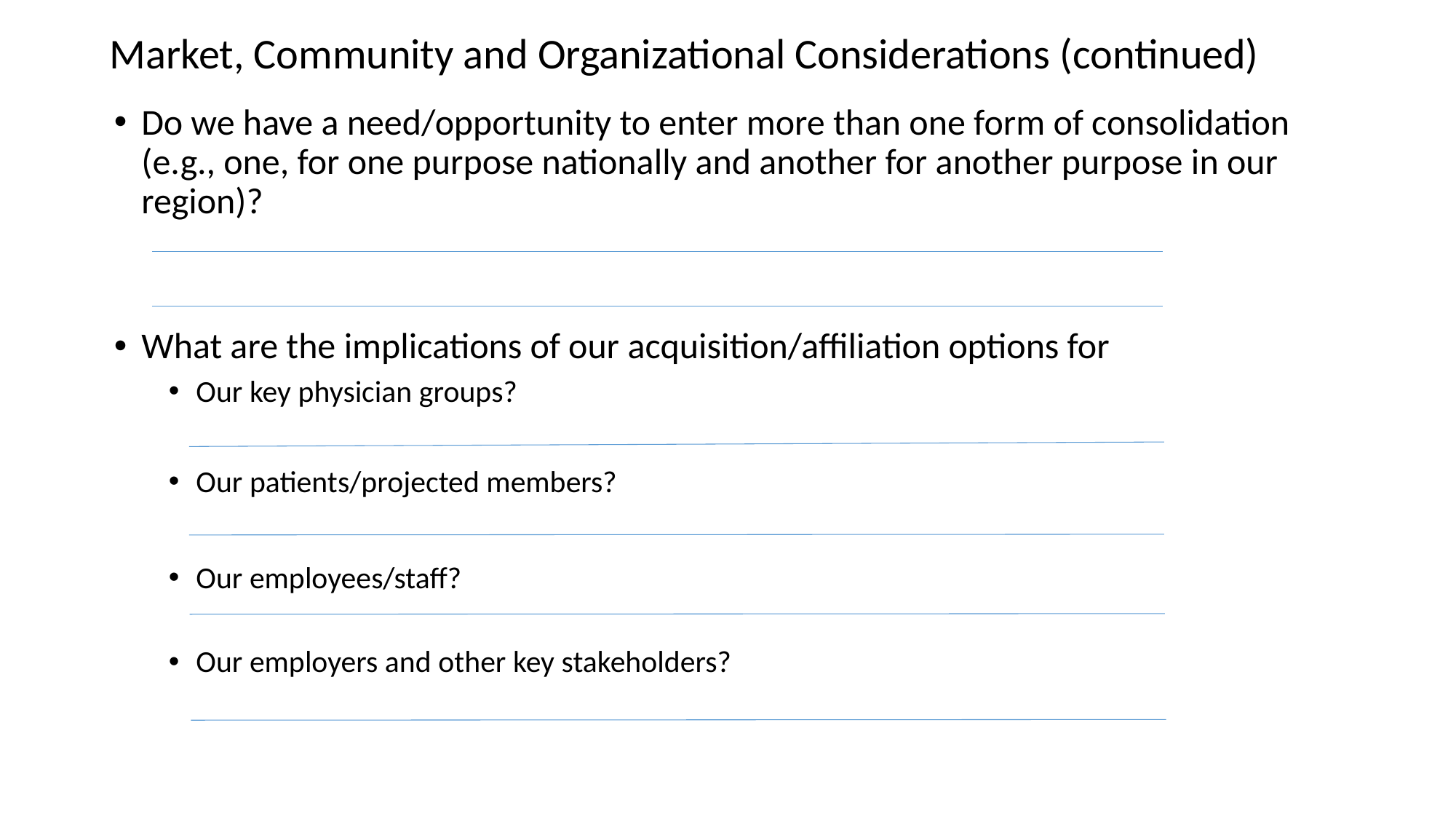

# Market, Community and Organizational Considerations (continued)
Do we have a need/opportunity to enter more than one form of consolidation (e.g., one, for one purpose nationally and another for another purpose in our region)?

What are the implications of our acquisition/affiliation options for
Our key physician groups?

Our patients/projected members?

Our employees/staff?

Our employers and other key stakeholders?